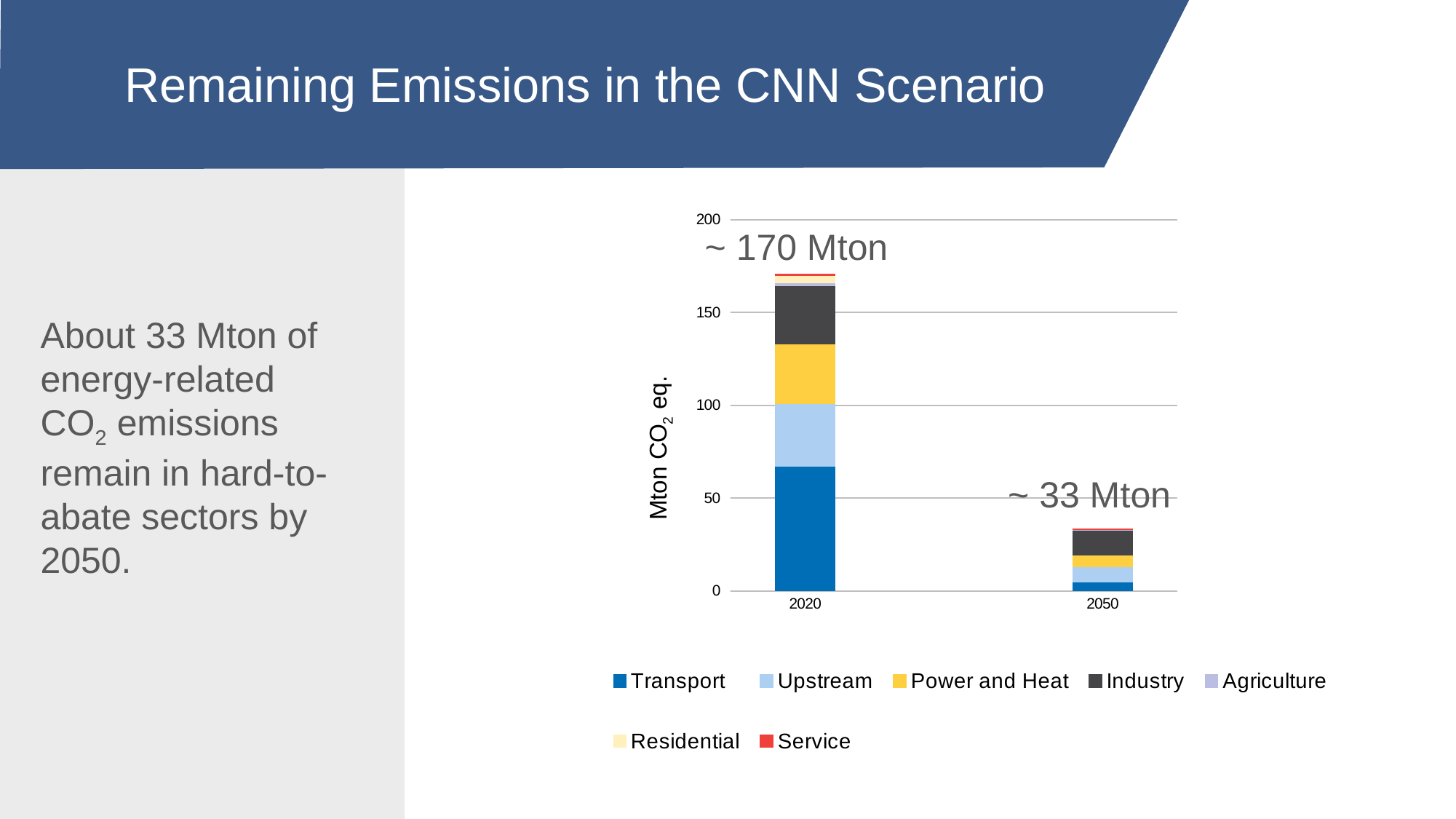

Remaining Emissions in the CNN Scenario

[unsupported chart]

### Chart

| Category | Transport | Upstream | Power and Heat | Industry | Agriculture | Residential | Service |
|---|---|---|---|---|---|---|---|
| 2020 | 66.98 | 33.72 | 32.53 | 31.29 | 1.59 | 3.95 | 0.82 |
|  | None | None | None | None | None | None | None |
| 2050 | 4.97 | 8.24 | 6.049 | 13.234 | 0.465 | 0.23 | 0.089 |
~ 170 Mton
About 33 Mton of energy-related CO2 emissions remain in hard-to-abate sectors by 2050.
~ 33 Mton